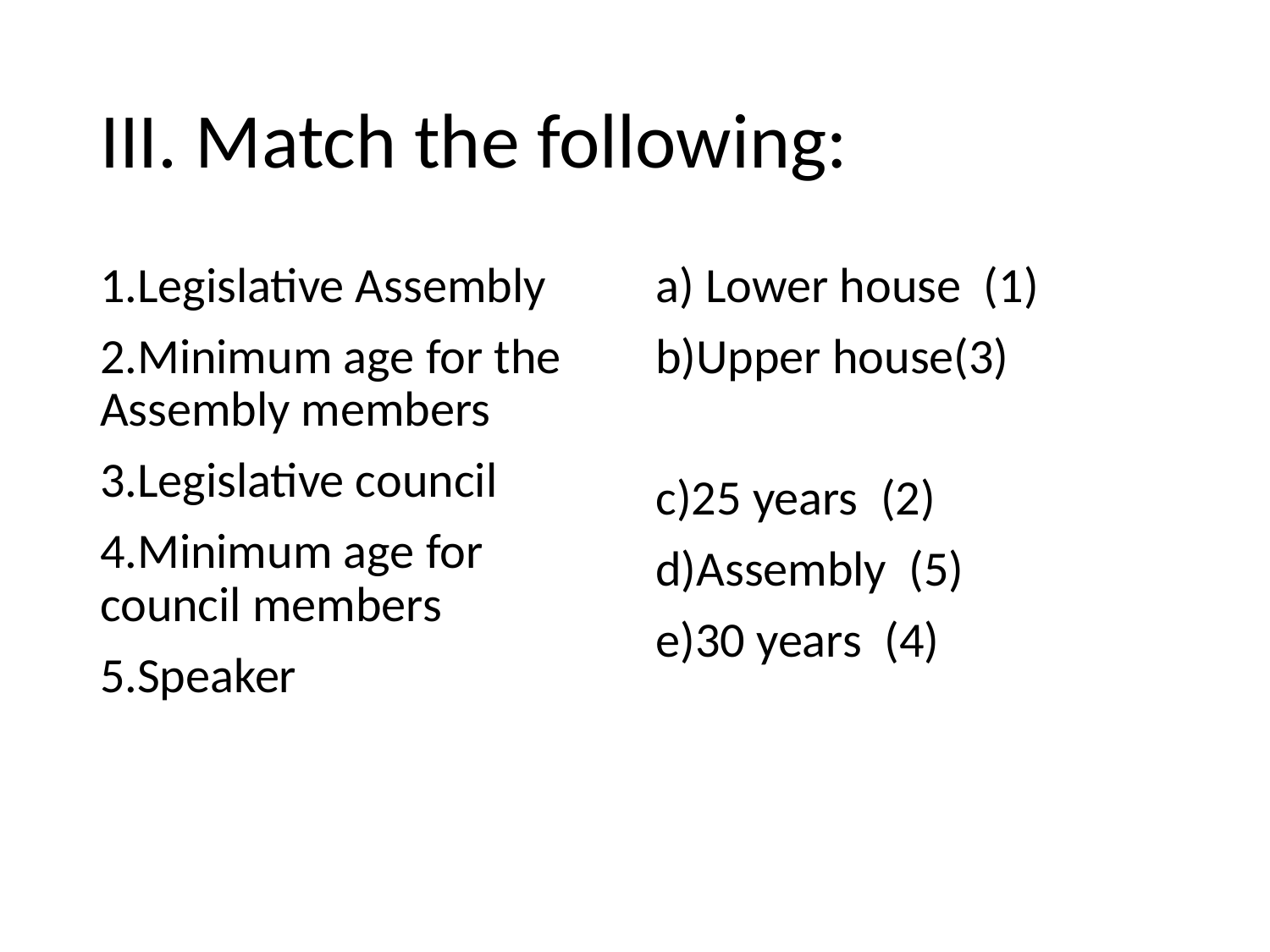

# III. Match the following:
1.Legislative Assembly
2.Minimum age for the Assembly members
3.Legislative council
4.Minimum age for council members
5.Speaker
a) Lower house  (1)
b)Upper house(3)

c)25 years  (2)
d)Assembly  (5)
e)30 years  (4)